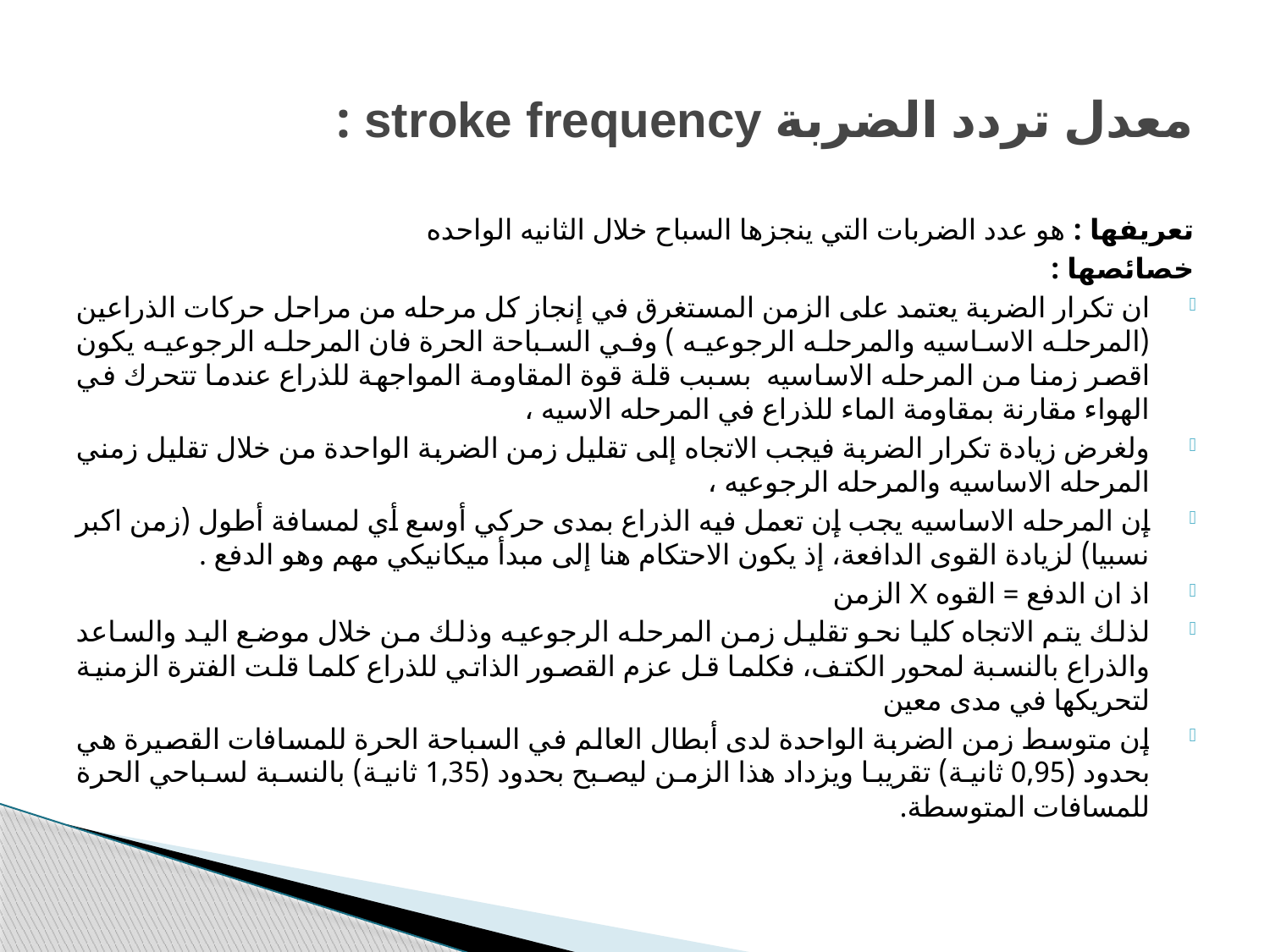

# معدل تردد الضربة stroke frequency :
تعريفها : هو عدد الضربات التي ينجزها السباح خلال الثانيه الواحده
خصائصها :
ان تكرار الضربة يعتمد على الزمن المستغرق في إنجاز كل مرحله من مراحل حركات الذراعين (المرحله الاساسيه والمرحله الرجوعيه ) وفي السباحة الحرة فان المرحله الرجوعيه يكون اقصر زمنا من المرحله الاساسيه  بسبب قلة قوة المقاومة المواجهة للذراع عندما تتحرك في الهواء مقارنة بمقاومة الماء للذراع في المرحله الاسيه ،
ولغرض زيادة تكرار الضربة فيجب الاتجاه إلى تقليل زمن الضربة الواحدة من خلال تقليل زمني المرحله الاساسيه والمرحله الرجوعيه ،
إن المرحله الاساسيه يجب إن تعمل فيه الذراع بمدى حركي أوسع أي لمسافة أطول (زمن اكبر نسبيا) لزيادة القوى الدافعة، إذ يكون الاحتكام هنا إلى مبدأ ميكانيكي مهم وهو الدفع .
اذ ان الدفع = القوه X الزمن
لذلك يتم الاتجاه كليا نحو تقليل زمن المرحله الرجوعيه وذلك من خلال موضع اليد والساعد والذراع بالنسبة لمحور الكتف، فكلما قل عزم القصور الذاتي للذراع كلما قلت الفترة الزمنية لتحريكها في مدى معين
إن متوسط زمن الضربة الواحدة لدى أبطال العالم في السباحة الحرة للمسافات القصيرة هي بحدود (0,95 ثانية) تقريبا ويزداد هذا الزمن ليصبح بحدود (1,35 ثانية) بالنسبة لسباحي الحرة للمسافات المتوسطة.